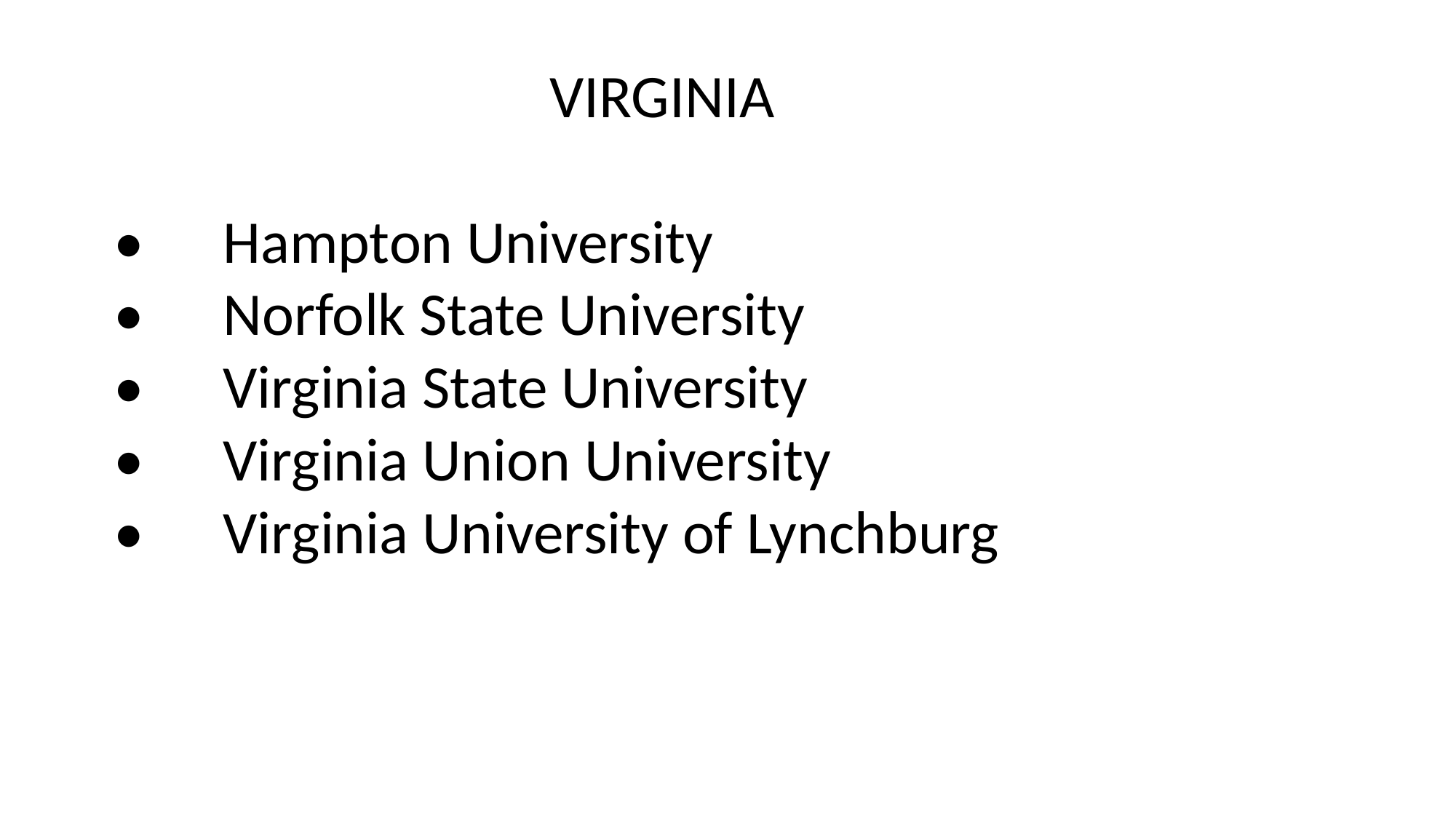

VIRGINIA

•	Hampton University
•	Norfolk State University
•	Virginia State University
•	Virginia Union University
•	Virginia University of Lynchburg